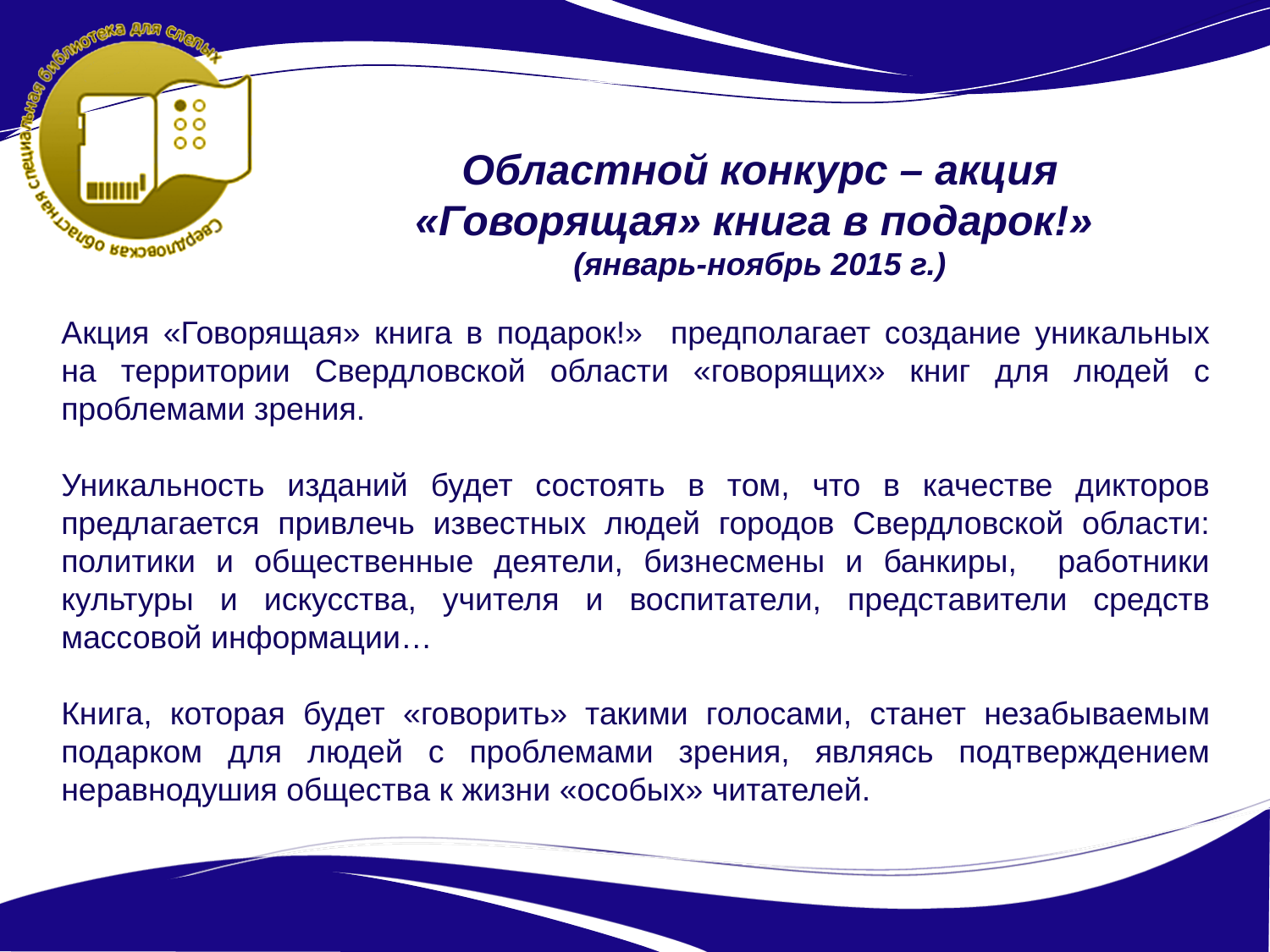

Областной конкурс – акция «Говорящая» книга в подарок!»
(январь-ноябрь 2015 г.)
Акция «Говорящая» книга в подарок!»  предполагает создание уникальных на территории Свердловской области «говорящих» книг для людей с проблемами зрения.

Уникальность изданий будет состоять в том, что в качестве дикторов предлагается привлечь известных людей городов Свердловской области: политики и общественные деятели, бизнесмены и банкиры,  работники культуры и искусства, учителя и воспитатели, представители средств массовой информации…

Книга, которая будет «говорить» такими голосами, станет незабываемым подарком для людей с проблемами зрения, являясь подтверждением неравнодушия общества к жизни «особых» читателей.